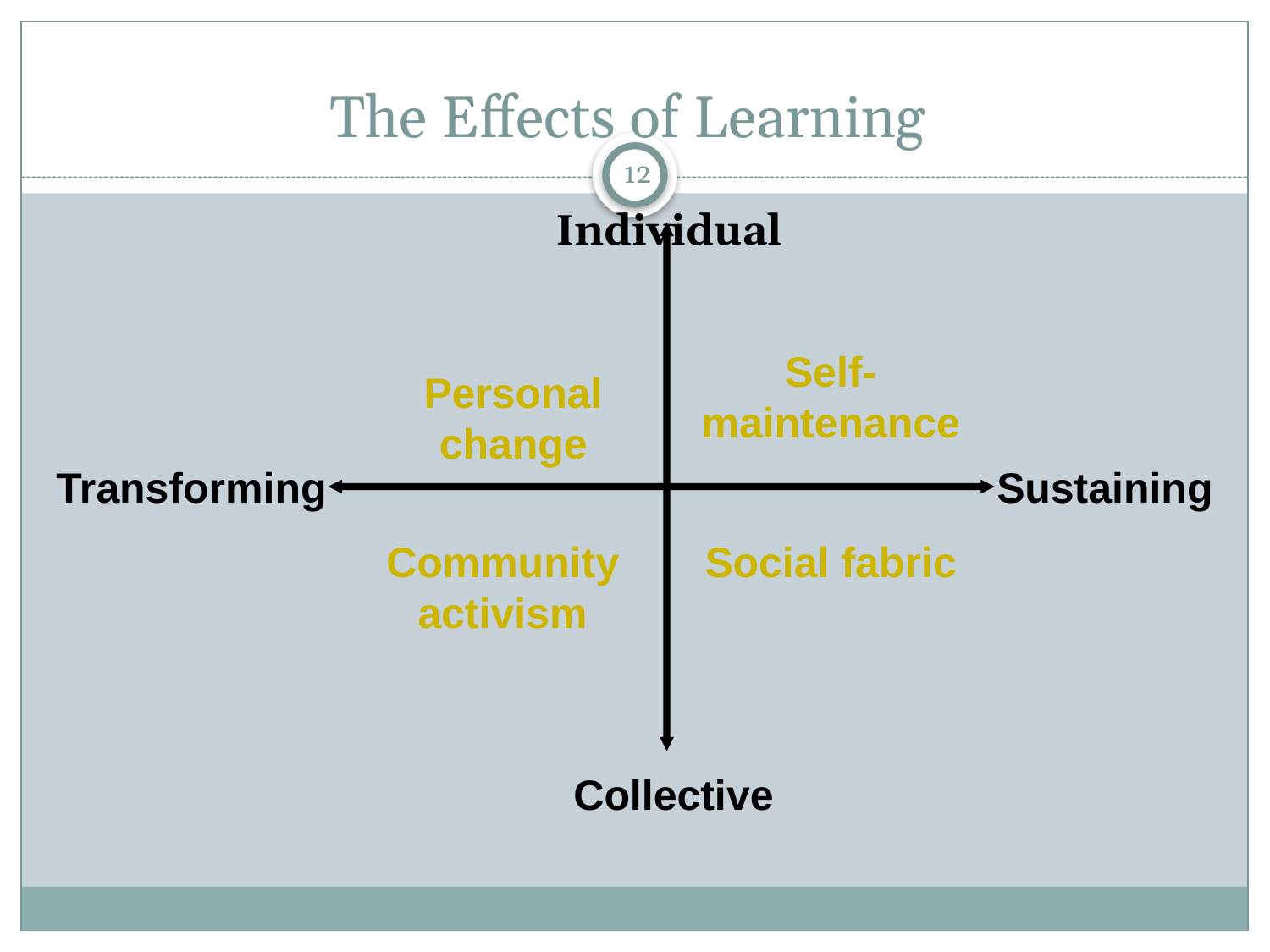

# The Effects of Learning
Individual

Self-maintenance
Personal change
Transforming
Sustaining

Community activism
Social fabric
Collective
12